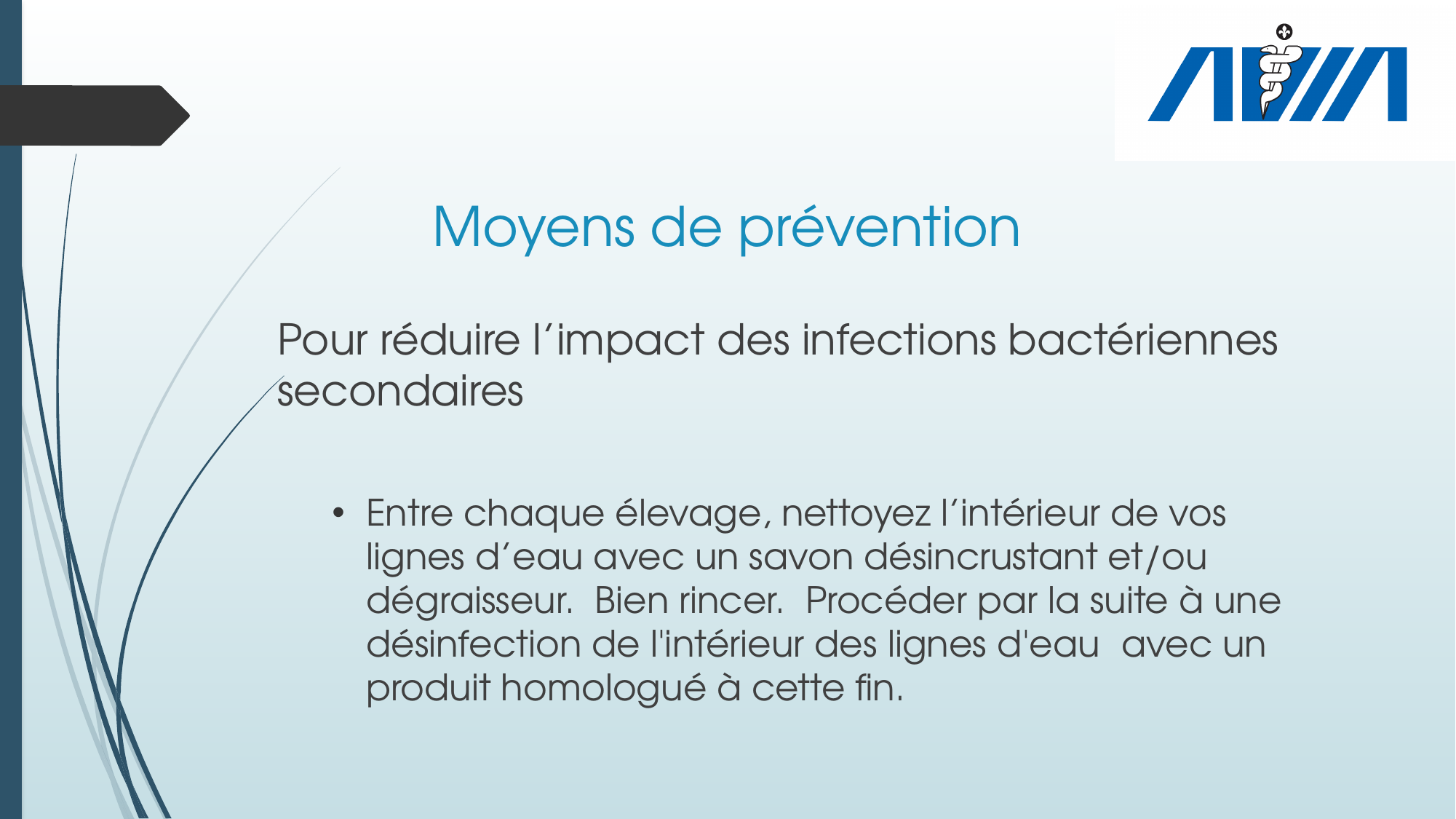

# Moyens de prévention
Pour réduire l’impact des infections bactériennes secondaires

Entre chaque élevage, nettoyez l’intérieur de vos lignes d’eau avec un savon désincrustant et/ou dégraisseur.  Bien rincer.  Procéder par la suite à une désinfection de l'intérieur des lignes d'eau  avec un produit homologué à cette fin.